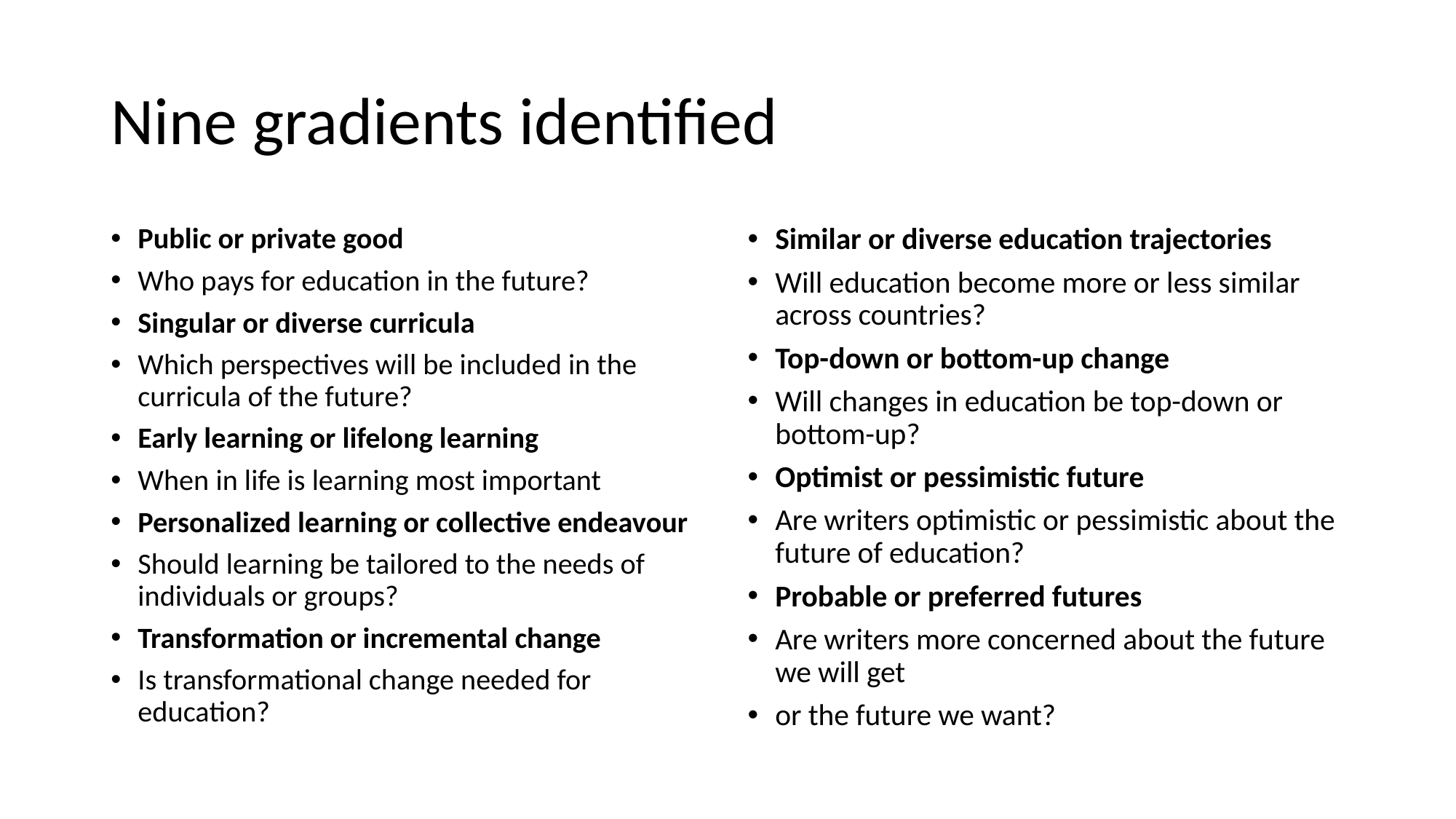

# Nine gradients identified
Public or private good
Who pays for education in the future?
Singular or diverse curricula
Which perspectives will be included in the curricula of the future?
Early learning or lifelong learning
When in life is learning most important
Personalized learning or collective endeavour
Should learning be tailored to the needs of individuals or groups?
Transformation or incremental change
Is transformational change needed for education?

Similar or diverse education trajectories
Will education become more or less similar across countries?
Top-down or bottom-up change
Will changes in education be top-down or bottom-up?
Optimist or pessimistic future
Are writers optimistic or pessimistic about the future of education?
Probable or preferred futures
Are writers more concerned about the future we will get
or the future we want?